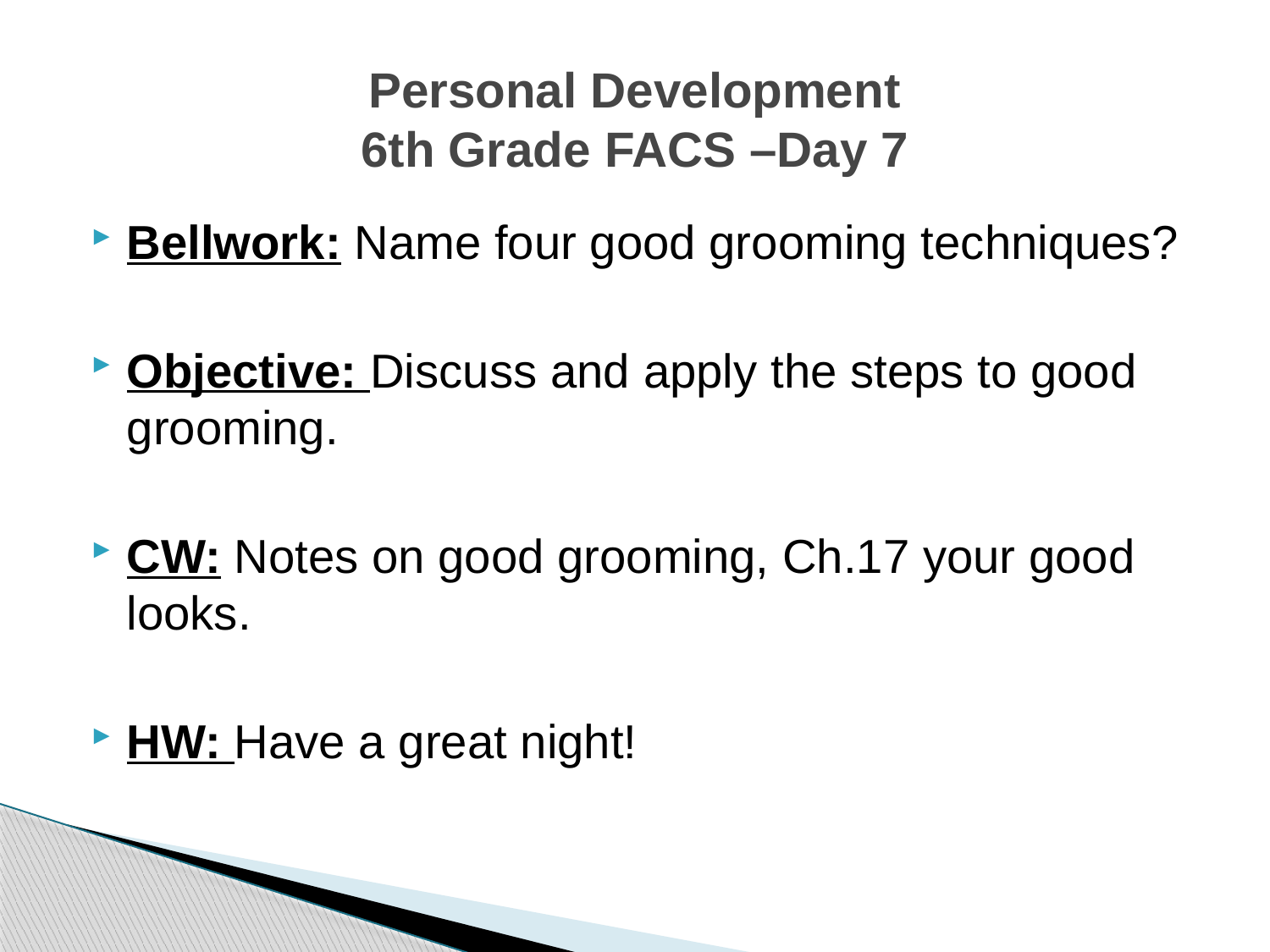

# Personal Development 6th Grade FACS –Day 7
Bellwork: Name four good grooming techniques?

Objective: Discuss and apply the steps to good grooming.

CW: Notes on good grooming, Ch.17 your good looks.

HW: Have a great night!